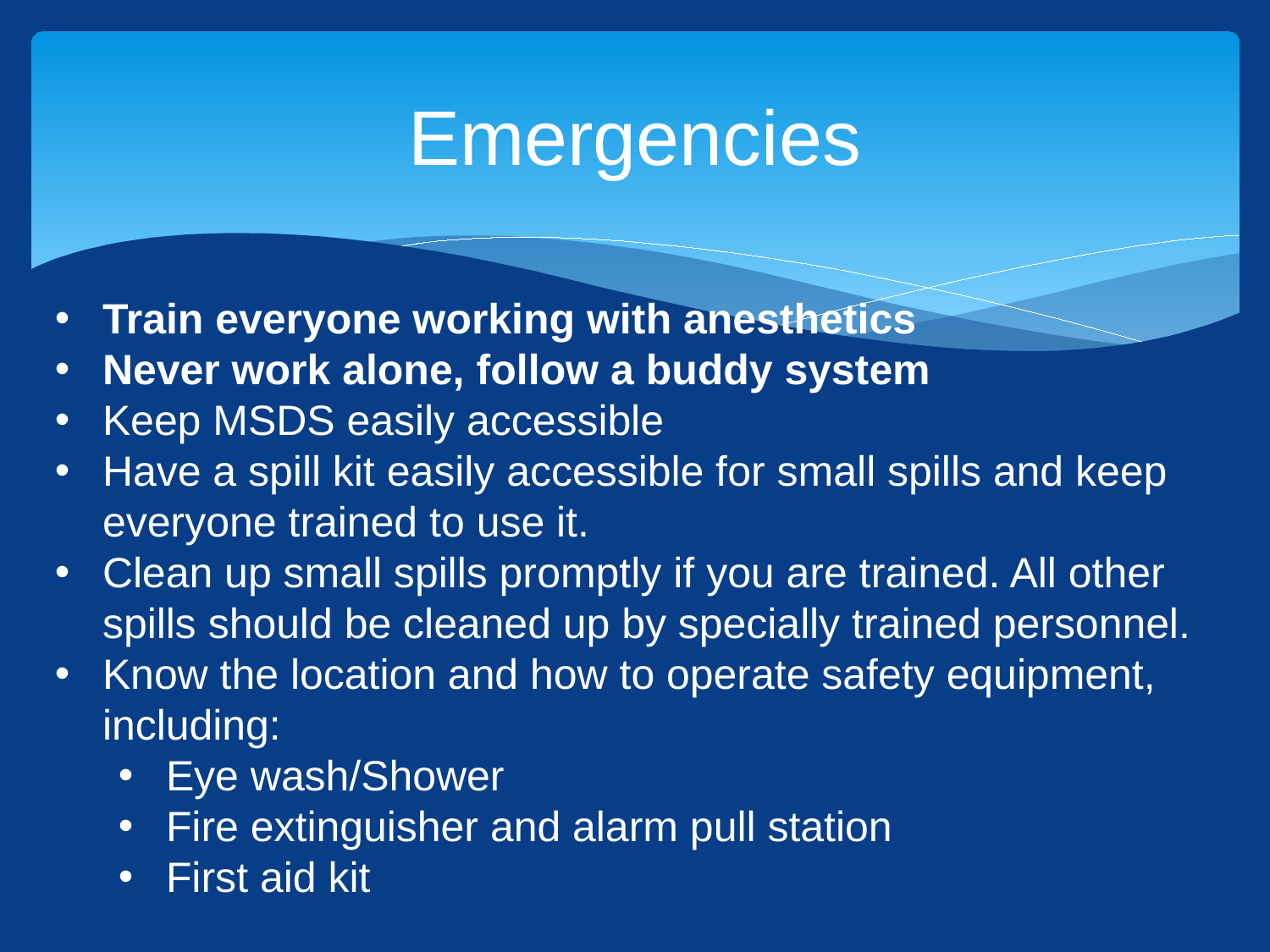

# Emergencies
Train everyone working with anesthetics
Never work alone, follow a buddy system
Keep MSDS easily accessible
Have a spill kit easily accessible for small spills and keep everyone trained to use it.
Clean up small spills promptly if you are trained. All other spills should be cleaned up by specially trained personnel.
Know the location and how to operate safety equipment, including:
Eye wash/Shower
Fire extinguisher and alarm pull station
First aid kit